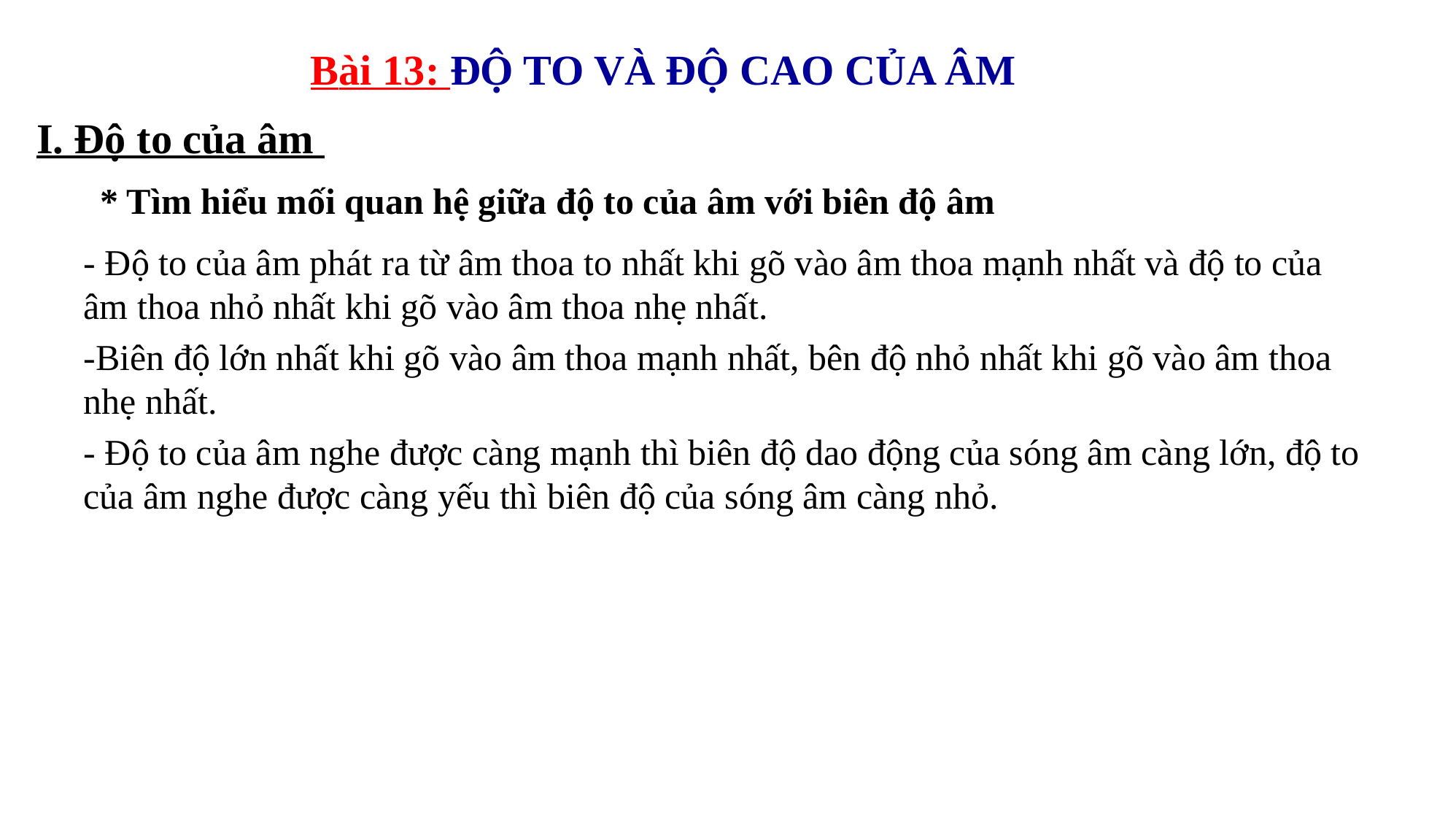

Bài 13: ĐỘ TO VÀ ĐỘ CAO CỦA ÂM
I. Độ to của âm
* Tìm hiểu mối quan hệ giữa độ to của âm với biên độ âm
- Độ to của âm phát ra từ âm thoa to nhất khi gõ vào âm thoa mạnh nhất và độ to của âm thoa nhỏ nhất khi gõ vào âm thoa nhẹ nhất.
-Biên độ lớn nhất khi gõ vào âm thoa mạnh nhất, bên độ nhỏ nhất khi gõ vào âm thoa nhẹ nhất.
- Độ to của âm nghe được càng mạnh thì biên độ dao động của sóng âm càng lớn, độ to của âm nghe được càng yếu thì biên độ của sóng âm càng nhỏ.